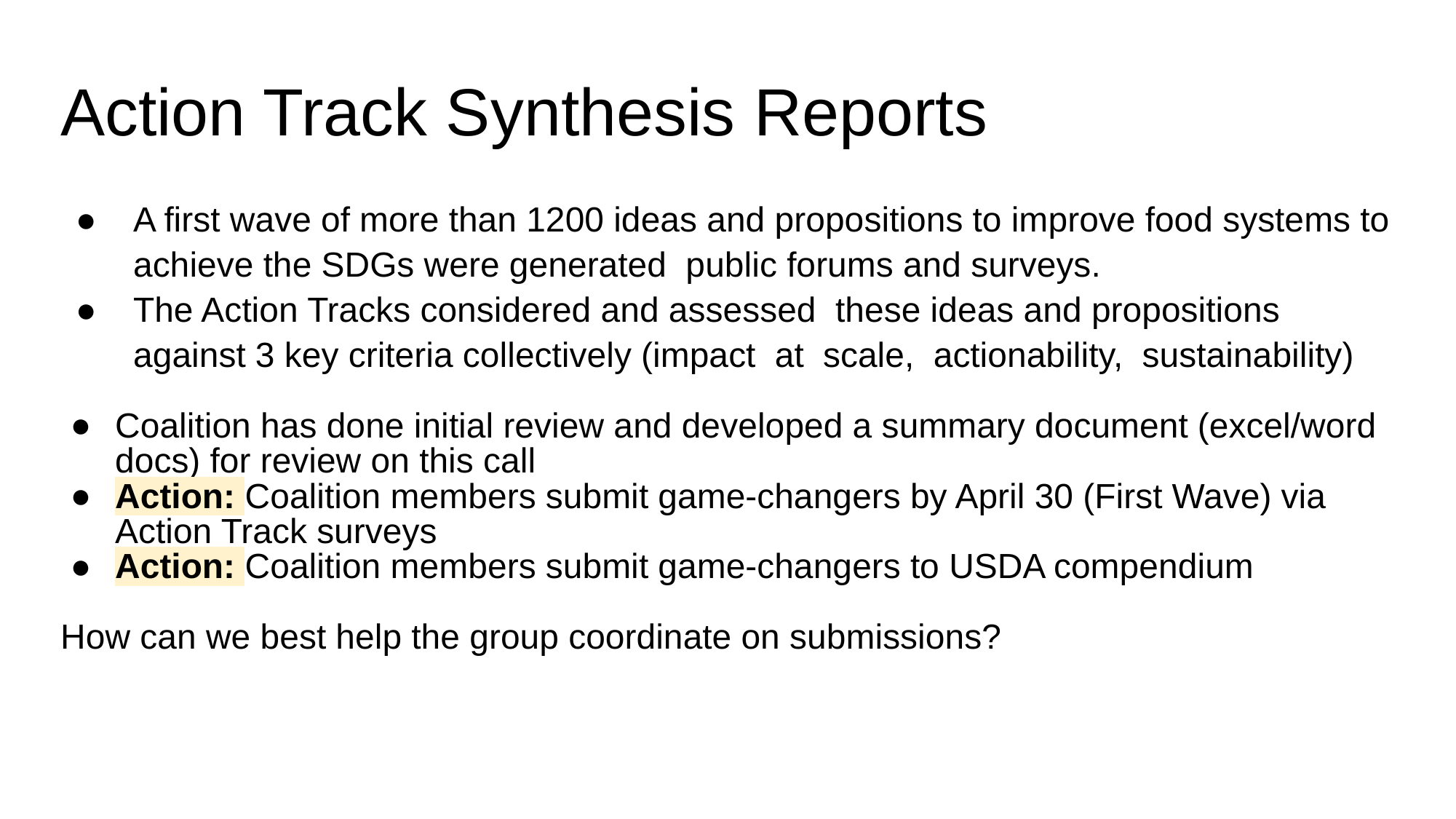

# Action Track Synthesis Reports
A first wave of more than 1200 ideas and propositions to improve food systems to achieve the SDGs were generated  public forums and surveys.
The Action Tracks considered and assessed  these ideas and propositions against 3 key criteria collectively (impact  at  scale,  actionability,  sustainability)

Coalition has done initial review and developed a summary document (excel/word docs) for review on this call
Action: Coalition members submit game-changers by April 30 (First Wave) via Action Track surveys
Action: Coalition members submit game-changers to USDA compendium

How can we best help the group coordinate on submissions?